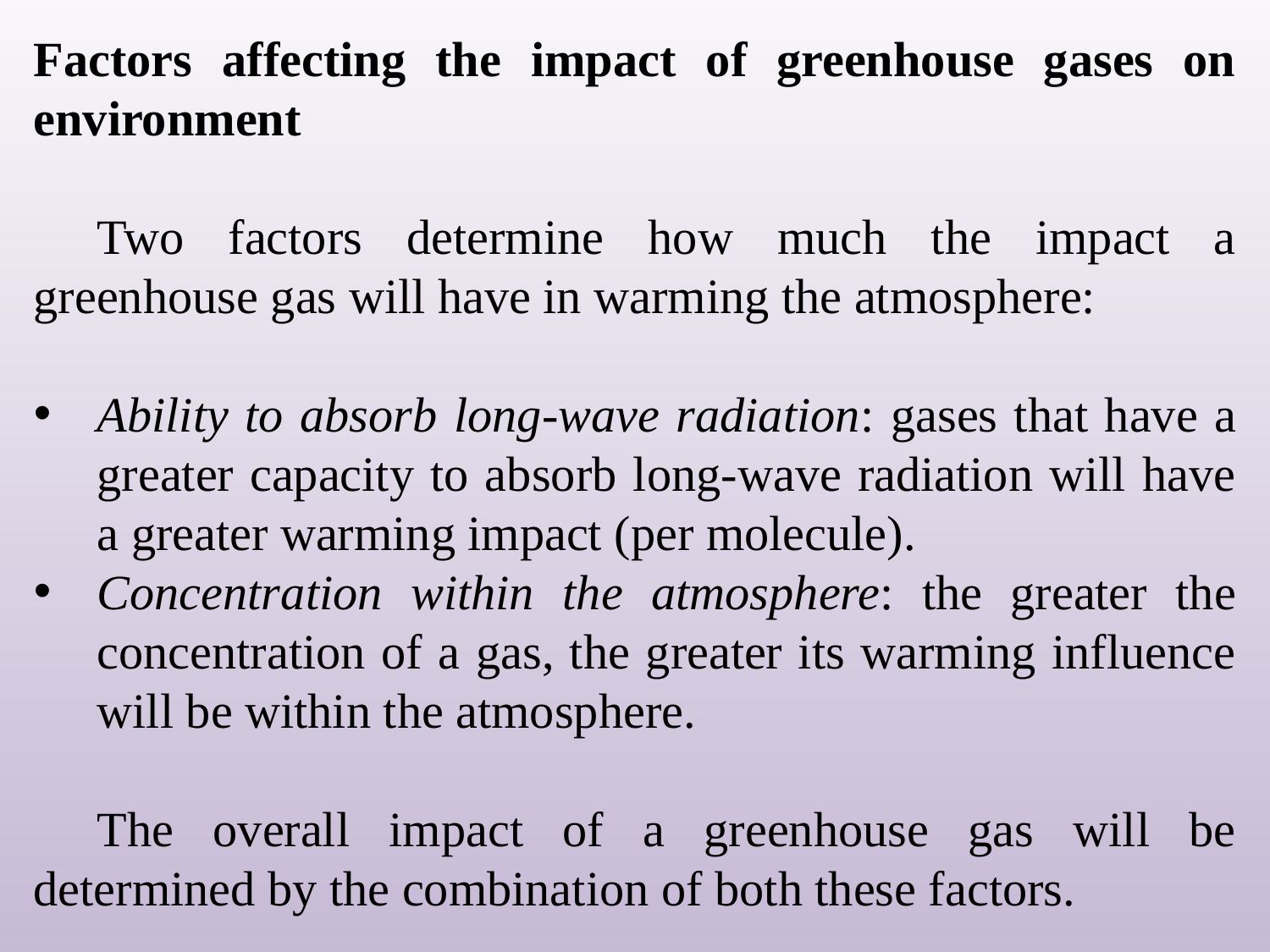

Factors affecting the impact of greenhouse gases on environment

Two factors determine how much the impact a greenhouse gas will have in warming the atmosphere:

Ability to absorb long-wave radiation: gases that have a greater capacity to absorb long-wave radiation will have a greater warming impact (per molecule).
Concentration within the atmosphere: the greater the concentration of a gas, the greater its warming influence will be within the atmosphere.

The overall impact of a greenhouse gas will be determined by the combination of both these factors.